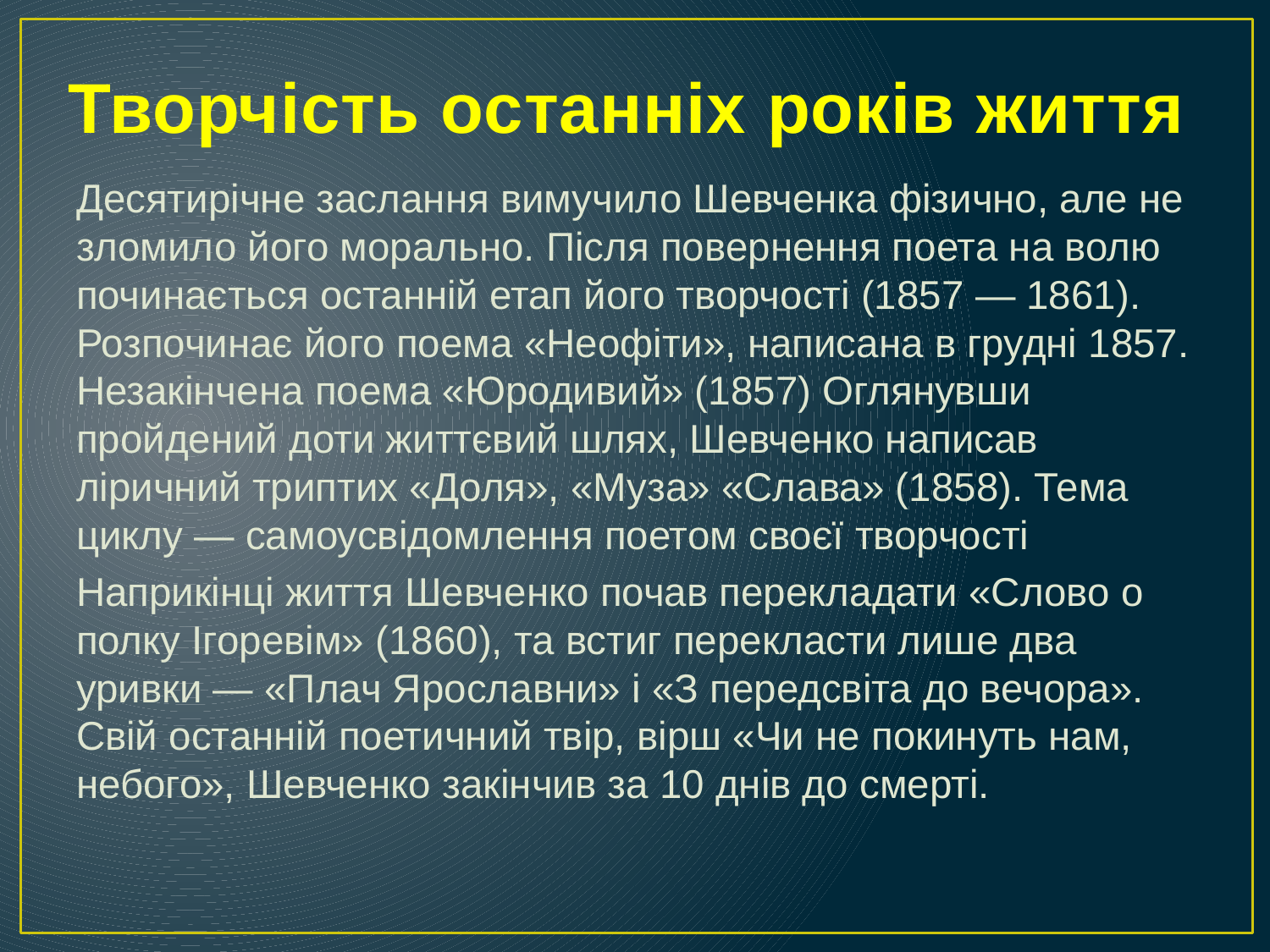

# Творчість останніх років життя
Десятирічне заслання вимучило Шевченка фізично, але не зломило його морально. Після повернення поета на волю починається останній етап його творчості (1857 — 1861). Розпочинає його поема «Неофіти», написана в грудні 1857. Незакінчена поема «Юродивий» (1857) Оглянувши пройдений доти життєвий шлях, Шевченко написав ліричний триптих «Доля», «Муза» «Слава» (1858). Тема циклу — самоусвідомлення поетом своєї творчості
Наприкінці життя Шевченко почав перекладати «Слово о полку Ігоревім» (1860), та встиг перекласти лише два уривки — «Плач Ярославни» і «З передсвіта до вечора». Свій останній поетичний твір, вірш «Чи не покинуть нам, небого», Шевченко закінчив за 10 днів до смерті.